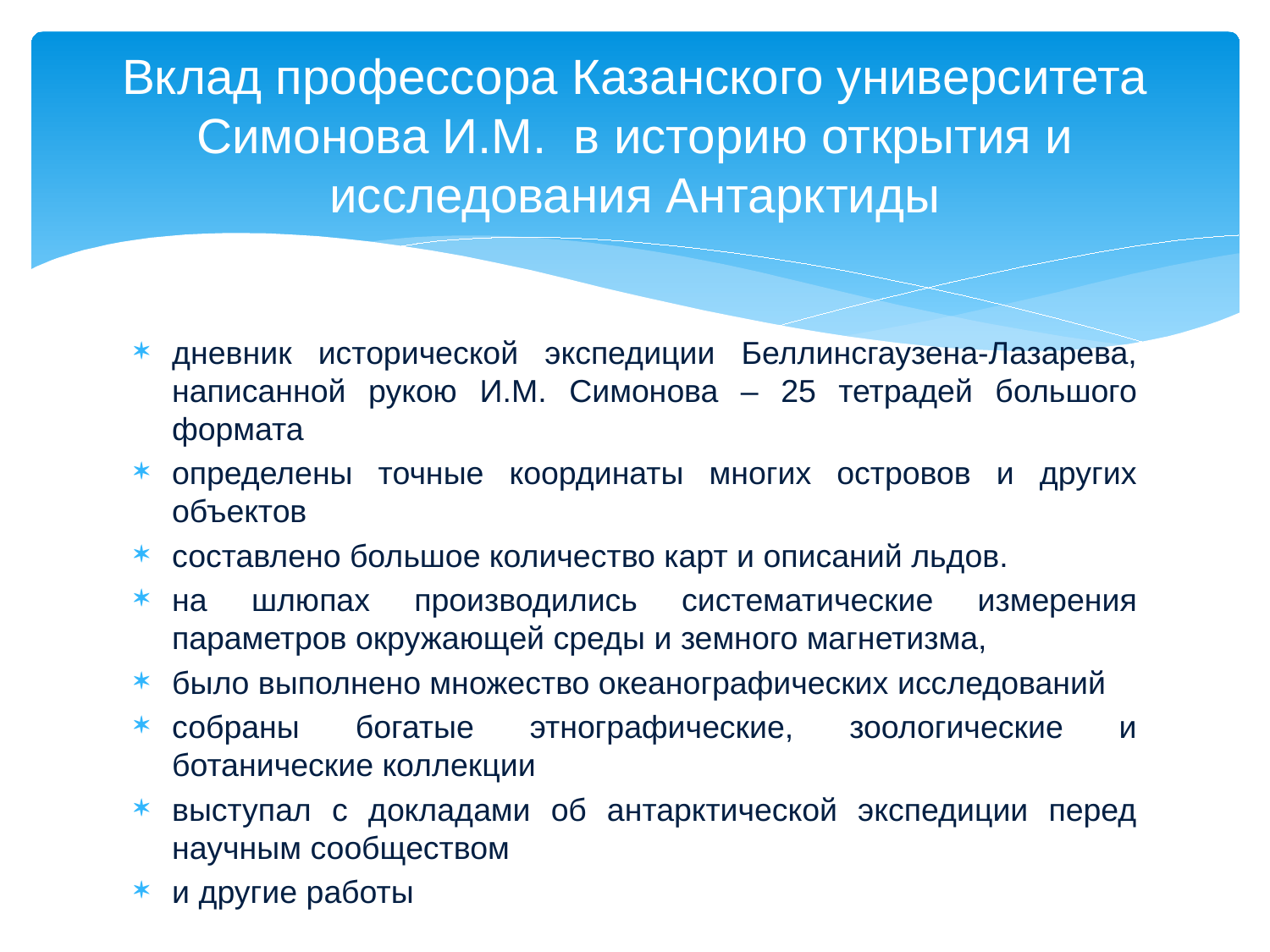

# Вклад профессора Казанского университета Симонова И.М.  в историю открытия и исследования Антарктиды
дневник исторической экспедиции Беллинсгаузена-Лазарева, написанной рукою И.М. Симонова – 25 тетрадей большого формата
определены точные координаты многих островов и других объектов
составлено большое количество карт и описаний льдов.
на шлюпах производились систематические измерения параметров окружающей среды и земного магнетизма,
было выполнено множество океанографических исследований
собраны богатые этнографические, зоологические и ботанические коллекции
выступал с докладами об антарктической экспедиции перед научным сообществом
и другие работы